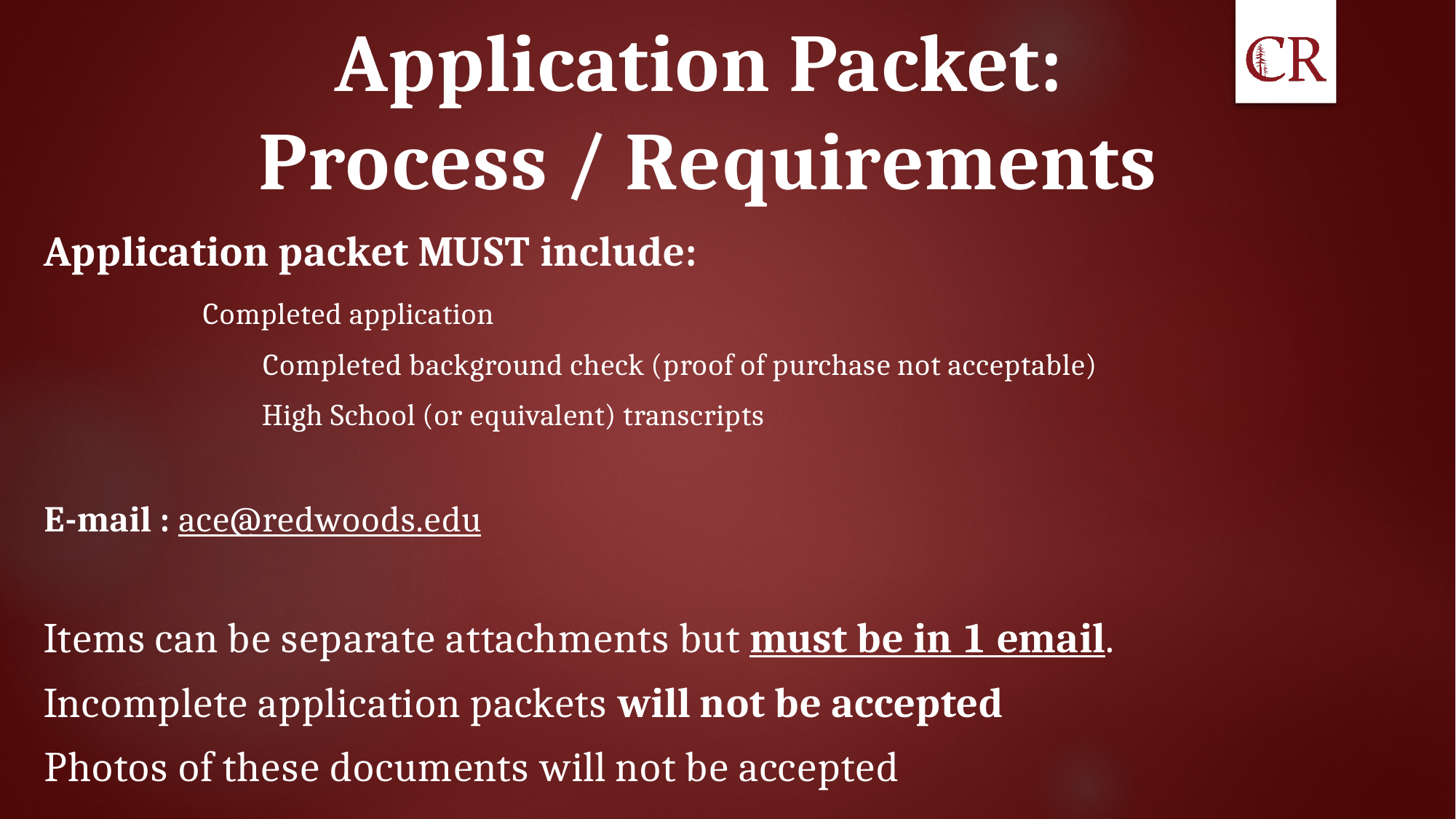

# Application Packet: Process / Requirements
Application packet MUST include:
	Completed application
		Completed background check (proof of purchase not acceptable)
		High School (or equivalent) transcripts

E-mail : ace@redwoods.edu

Items can be separate attachments but must be in 1 email.
Incomplete application packets will not be accepted
Photos of these documents will not be accepted